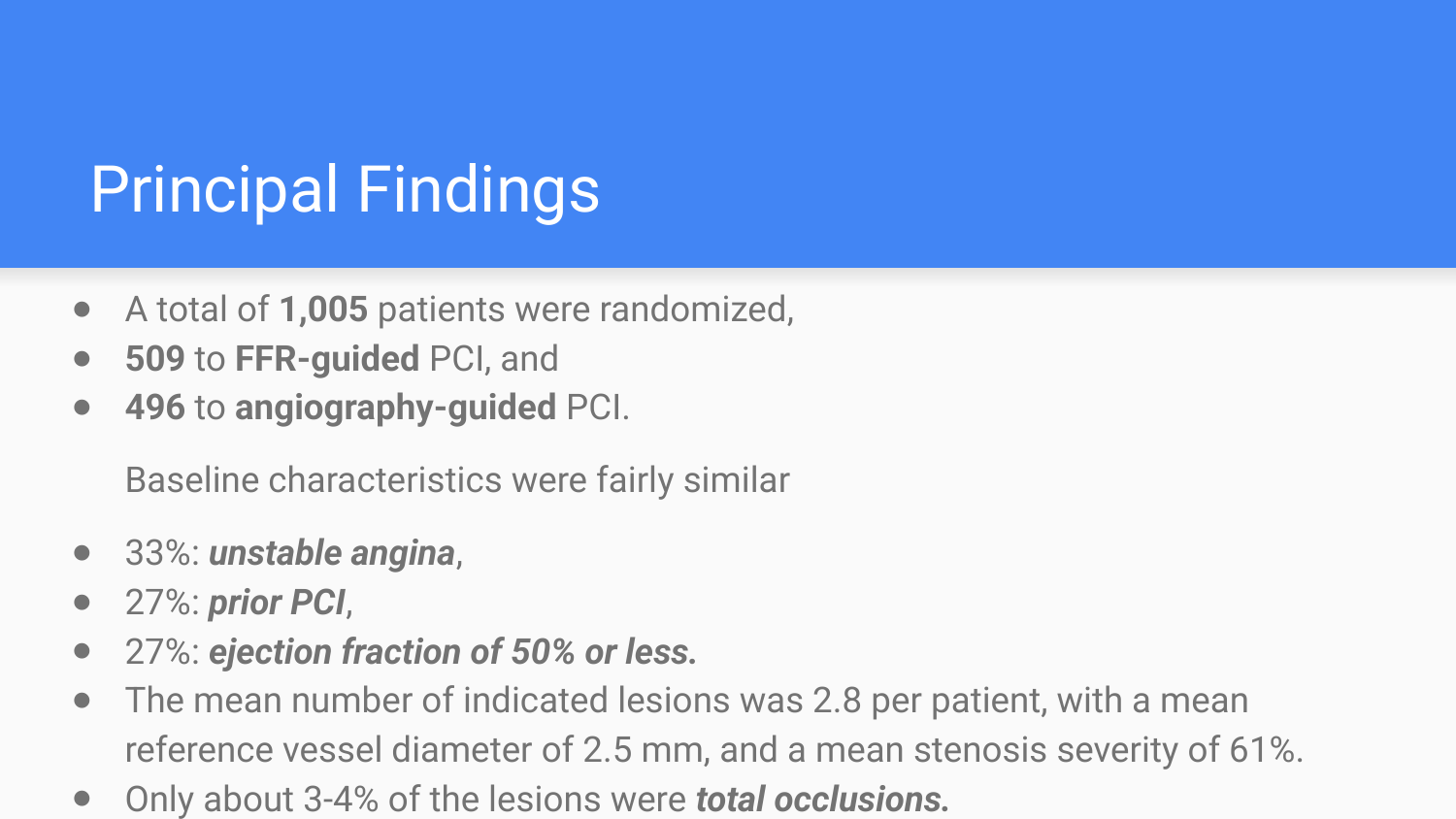

# Principal Findings
A total of 1,005 patients were randomized,
509 to FFR-guided PCI, and
496 to angiography-guided PCI.
Baseline characteristics were fairly similar
33%: unstable angina,
27%: prior PCI,
27%: ejection fraction of 50% or less.
The mean number of indicated lesions was 2.8 per patient, with a mean reference vessel diameter of 2.5 mm, and a mean stenosis severity of 61%.
Only about 3-4% of the lesions were total occlusions.